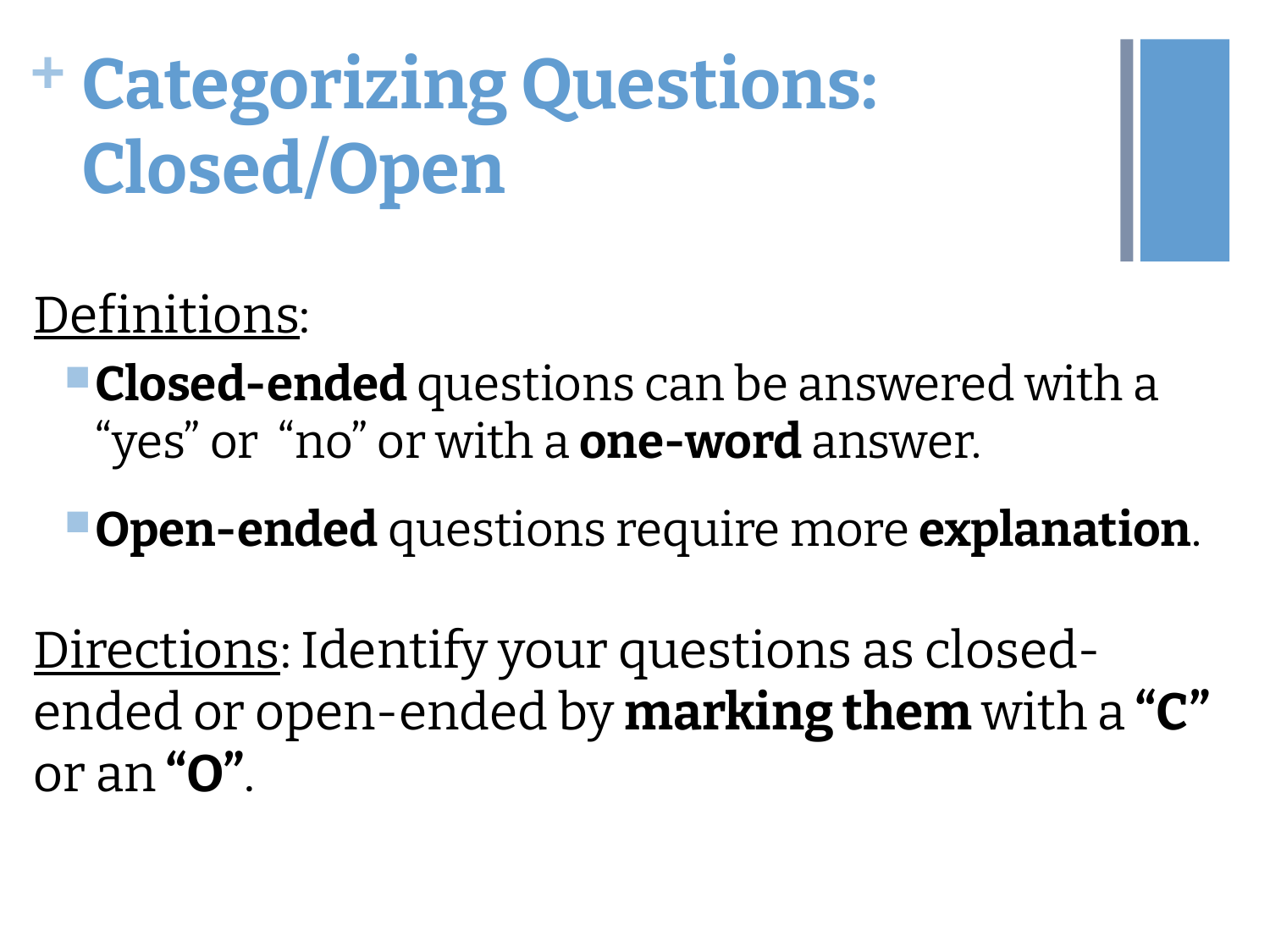

# Categorizing Questions: Closed/Open
Definitions:
Closed-ended questions can be answered with a “yes” or  “no” or with a one-word answer.
Open-ended questions require more explanation.

Directions: Identify your questions as closed-ended or open-ended by marking them with a “C” or an “O”.